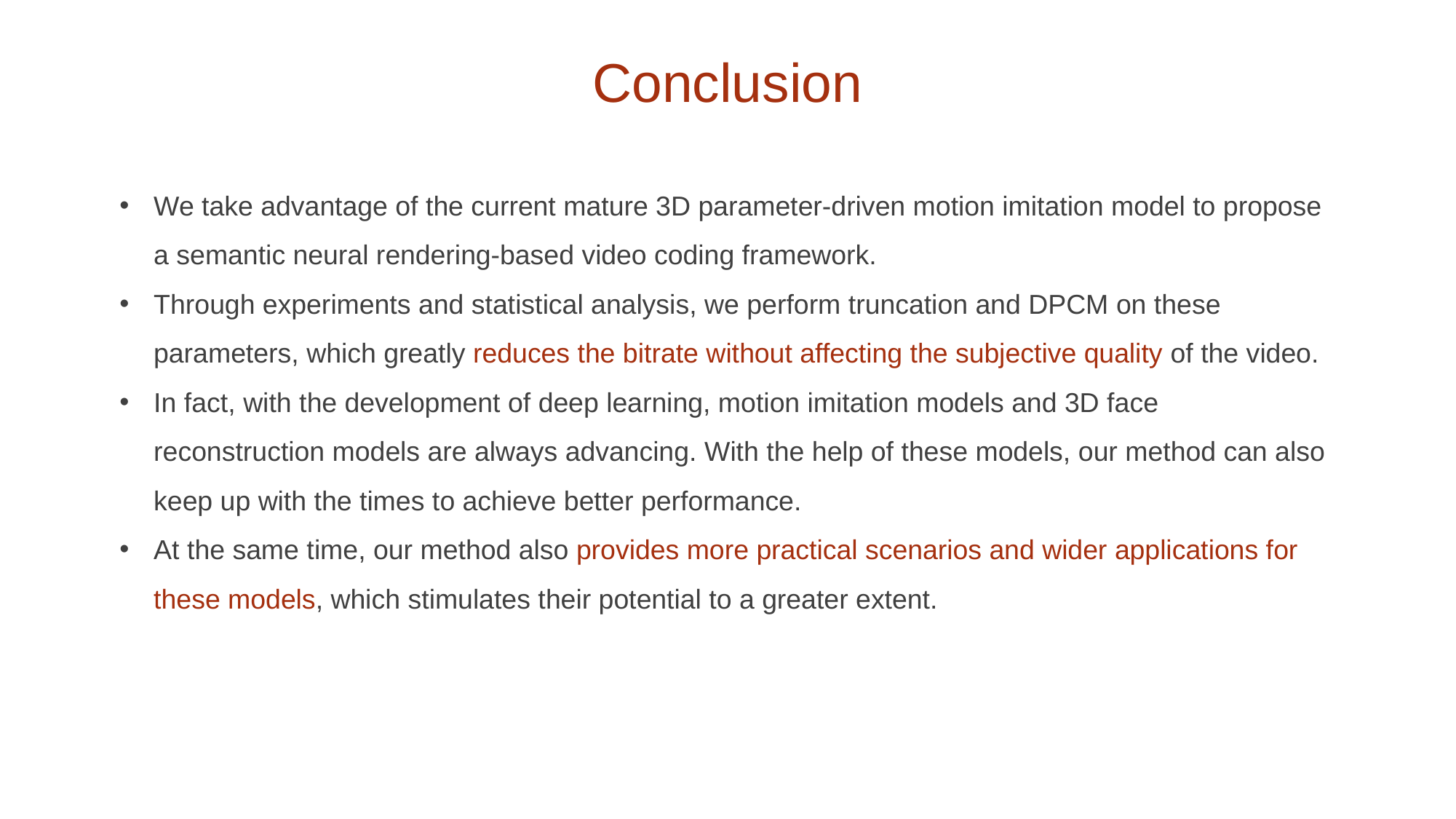

Conclusion
We take advantage of the current mature 3D parameter-driven motion imitation model to propose a semantic neural rendering-based video coding framework.
Through experiments and statistical analysis, we perform truncation and DPCM on these parameters, which greatly reduces the bitrate without affecting the subjective quality of the video.
In fact, with the development of deep learning, motion imitation models and 3D face reconstruction models are always advancing. With the help of these models, our method can also keep up with the times to achieve better performance.
At the same time, our method also provides more practical scenarios and wider applications for these models, which stimulates their potential to a greater extent.